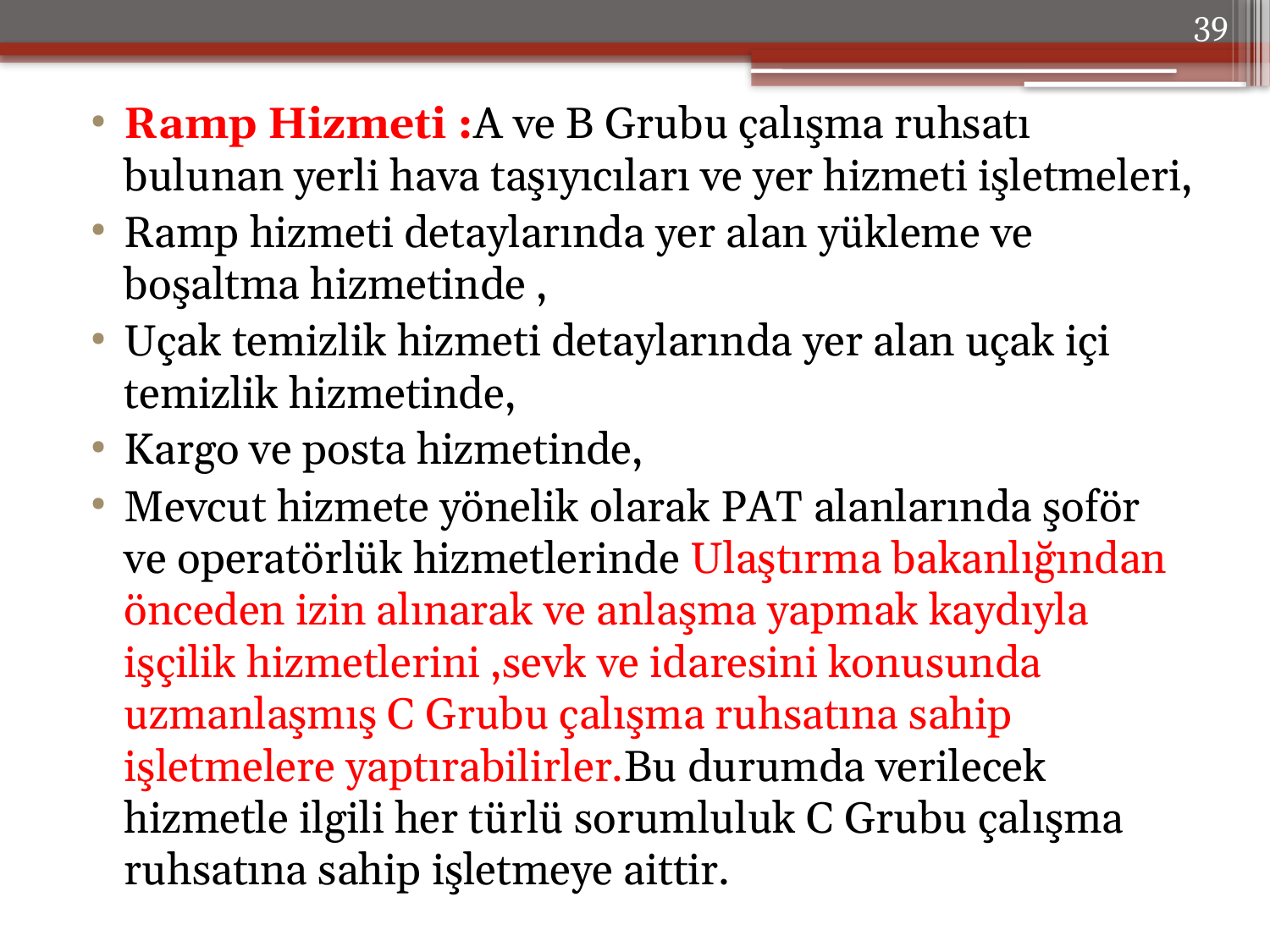

39
Ramp Hizmeti :A ve B Grubu çalışma ruhsatı bulunan yerli hava taşıyıcıları ve yer hizmeti işletmeleri,
Ramp hizmeti detaylarında yer alan yükleme ve boşaltma hizmetinde ,
Uçak temizlik hizmeti detaylarında yer alan uçak içi temizlik hizmetinde,
Kargo ve posta hizmetinde,
Mevcut hizmete yönelik olarak PAT alanlarında şoför ve operatörlük hizmetlerinde Ulaştırma bakanlığından önceden izin alınarak ve anlaşma yapmak kaydıyla işçilik hizmetlerini ,sevk ve idaresini konusunda uzmanlaşmış C Grubu çalışma ruhsatına sahip işletmelere yaptırabilirler.Bu durumda verilecek hizmetle ilgili her türlü sorumluluk C Grubu çalışma ruhsatına sahip işletmeye aittir.